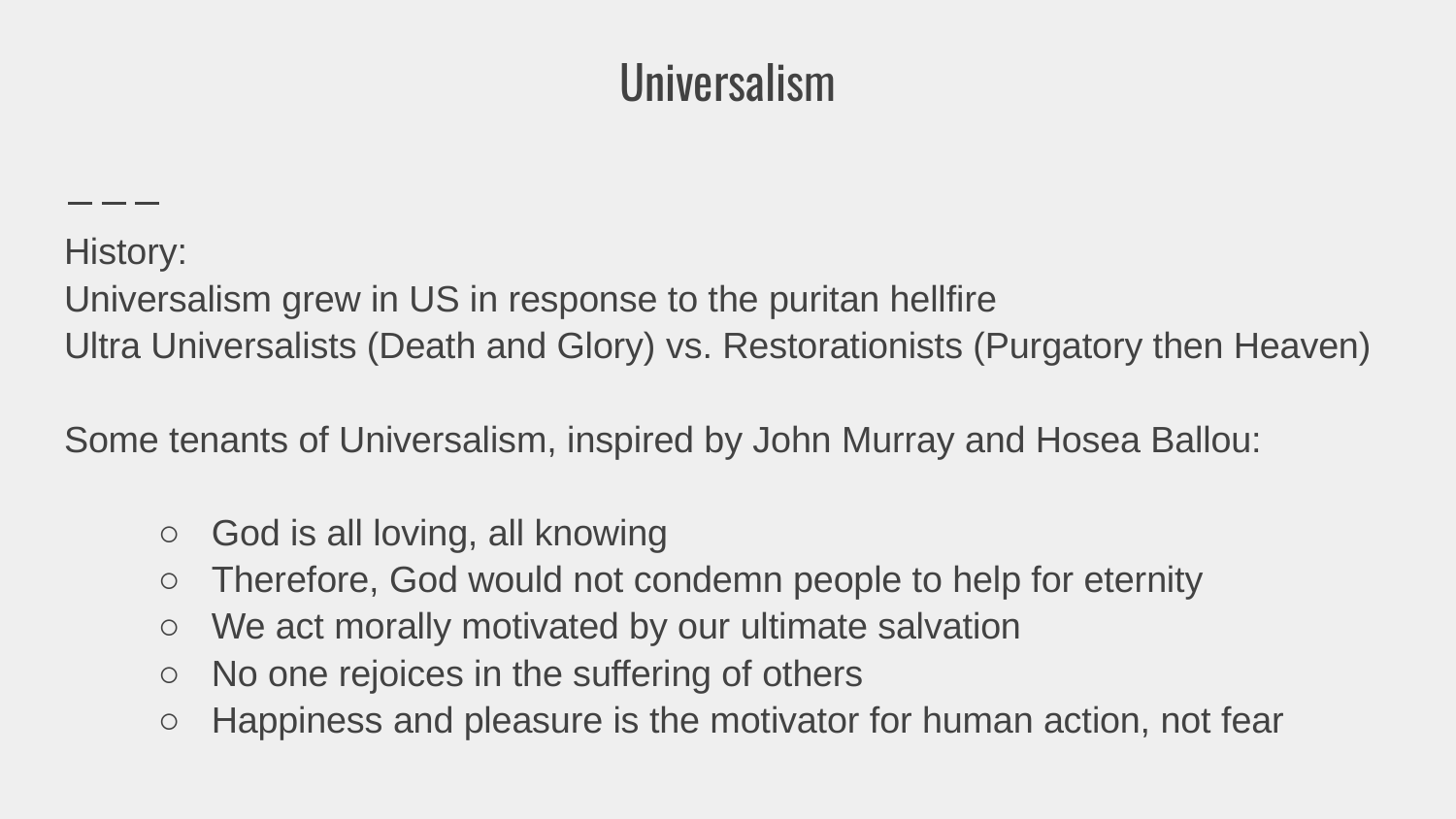

# Universalism
History:
Universalism grew in US in response to the puritan hellfire
Ultra Universalists (Death and Glory) vs. Restorationists (Purgatory then Heaven)

Some tenants of Universalism, inspired by John Murray and Hosea Ballou:

God is all loving, all knowing
Therefore, God would not condemn people to help for eternity
We act morally motivated by our ultimate salvation
No one rejoices in the suffering of others
Happiness and pleasure is the motivator for human action, not fear